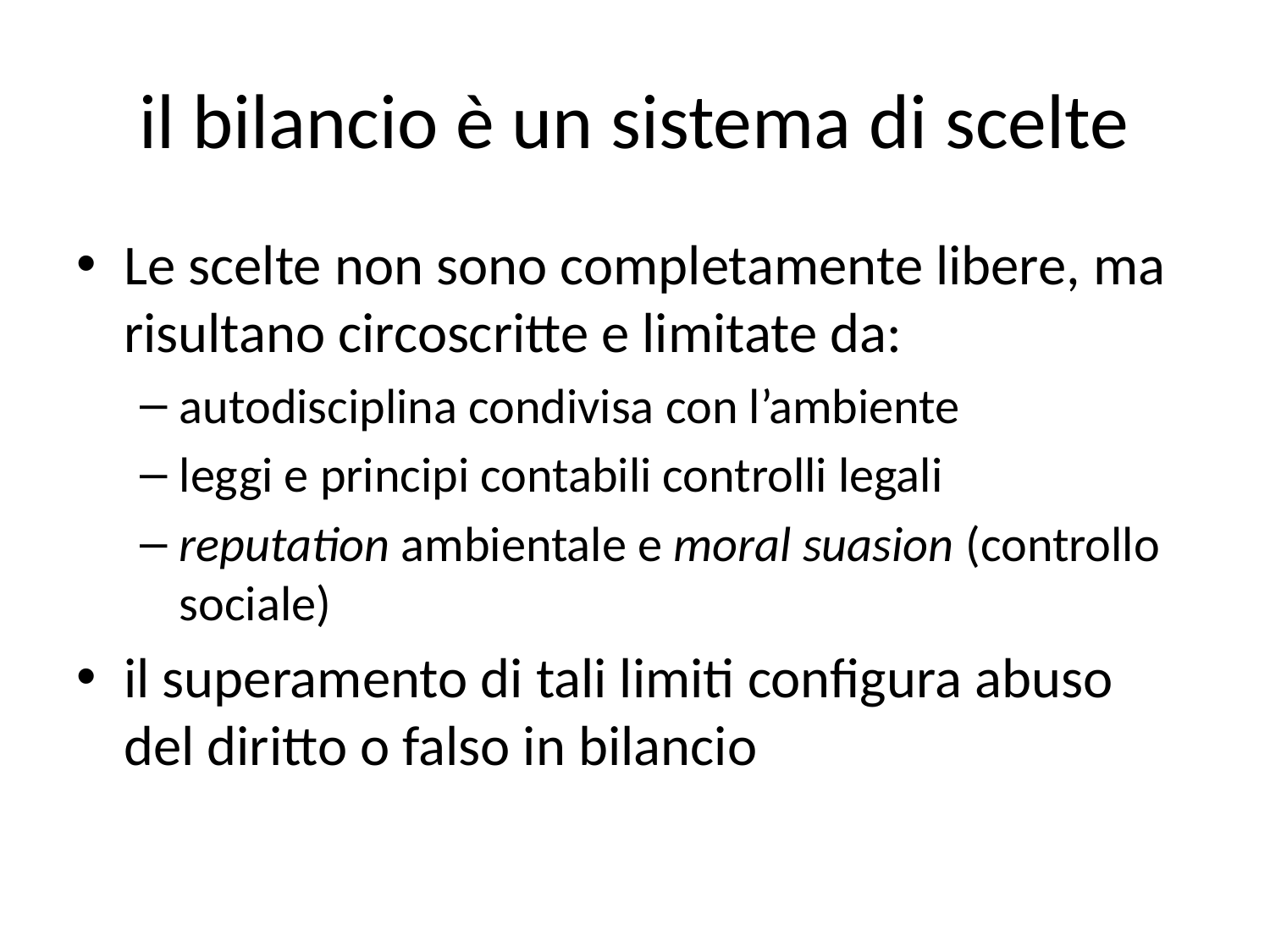

# il bilancio è un sistema di scelte
Le scelte non sono completamente libere, ma risultano circoscritte e limitate da:
autodisciplina condivisa con l’ambiente
leggi e principi contabili controlli legali
reputation ambientale e moral suasion (controllo sociale)
il superamento di tali limiti configura abuso del diritto o falso in bilancio